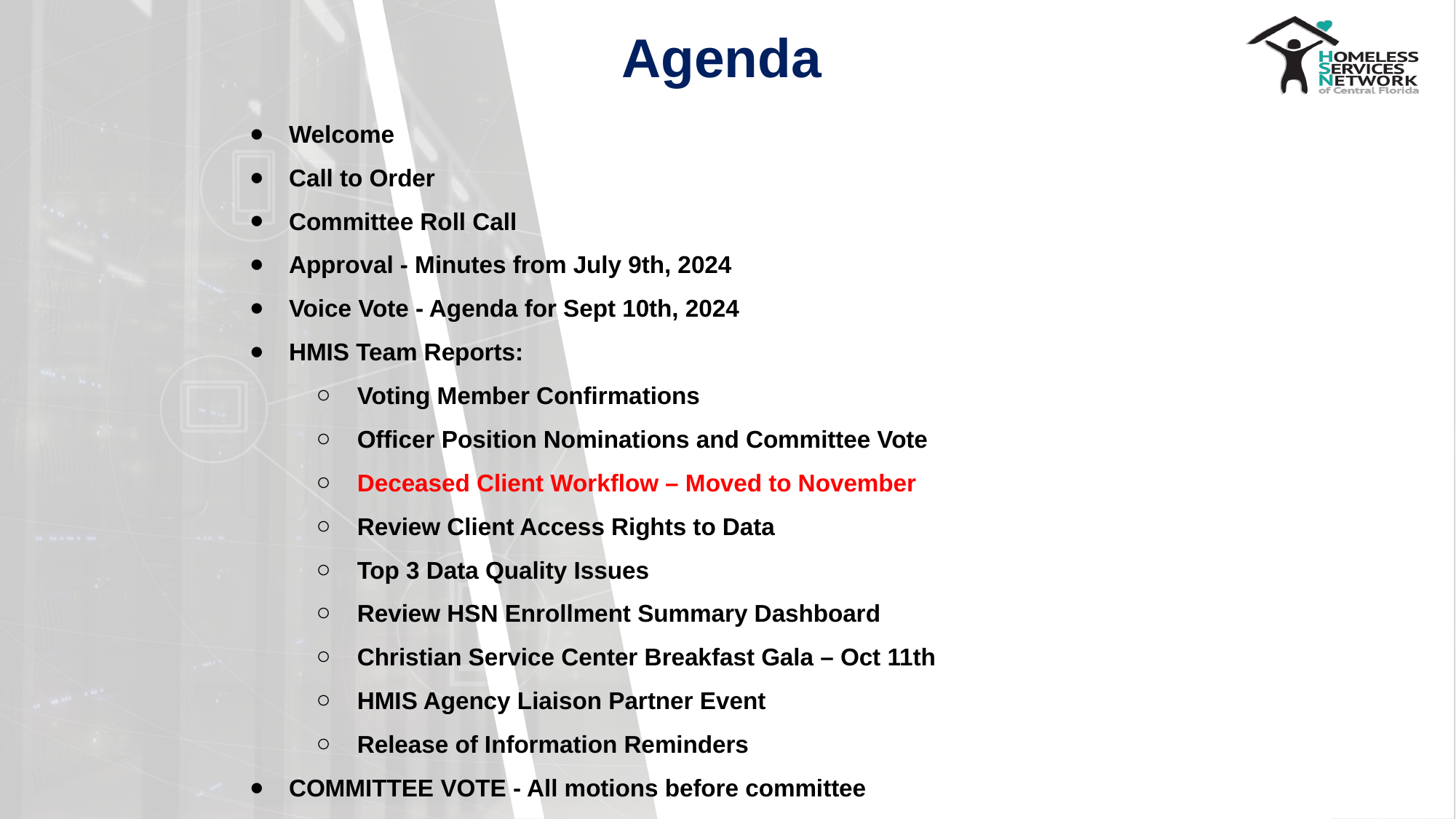

# Agenda
Welcome
Call to Order
Committee Roll Call
Approval - Minutes from July 9th, 2024
Voice Vote - Agenda for Sept 10th, 2024
HMIS Team Reports:
Voting Member Confirmations
Officer Position Nominations and Committee Vote
Deceased Client Workflow – Moved to November
Review Client Access Rights to Data
Top 3 Data Quality Issues
Review HSN Enrollment Summary Dashboard
Christian Service Center Breakfast Gala – Oct 11th
HMIS Agency Liaison Partner Event
Release of Information Reminders
COMMITTEE VOTE - All motions before committee